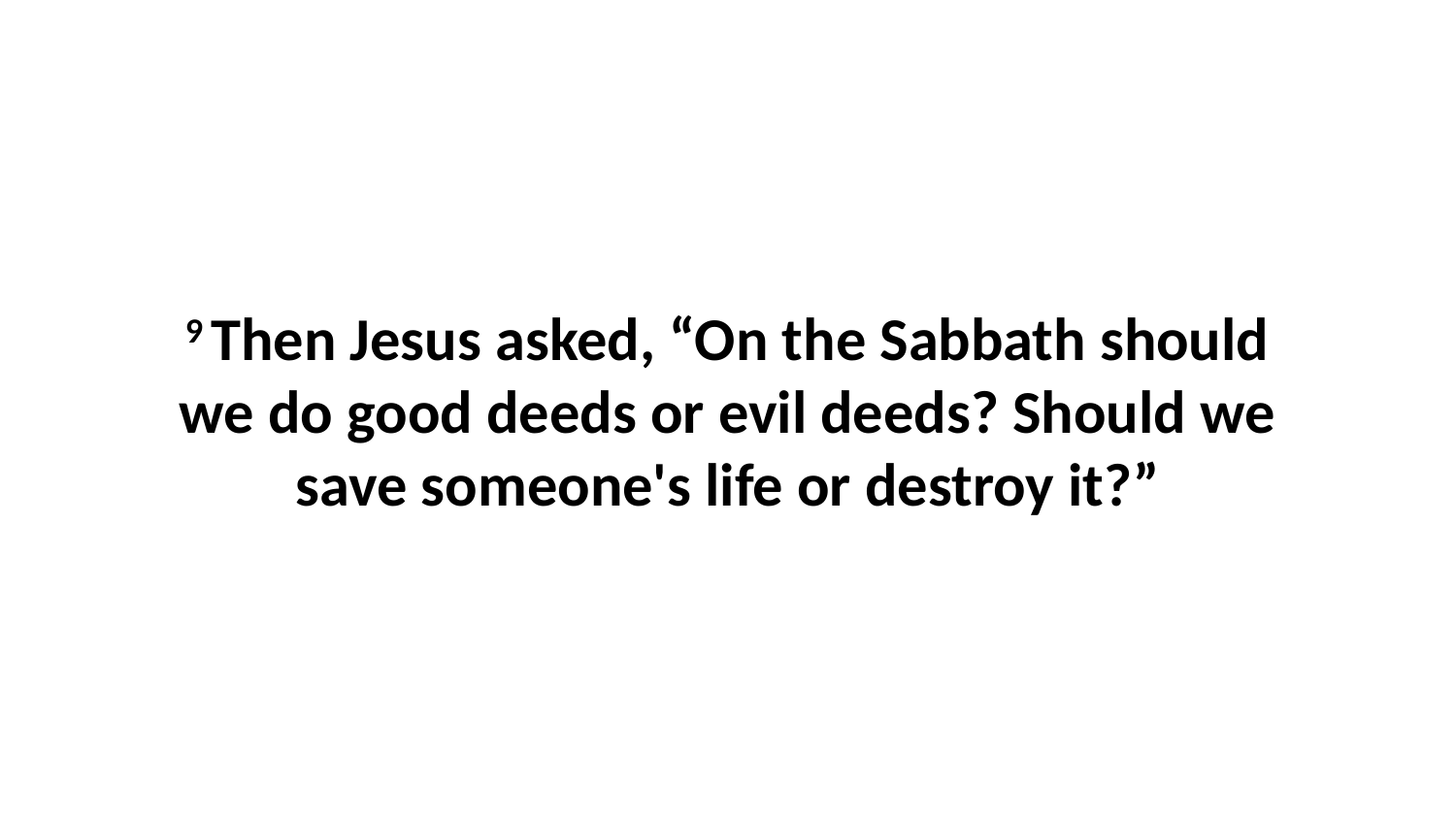

9 Then Jesus asked, “On the Sabbath should we do good deeds or evil deeds? Should we save someone's life or destroy it?”